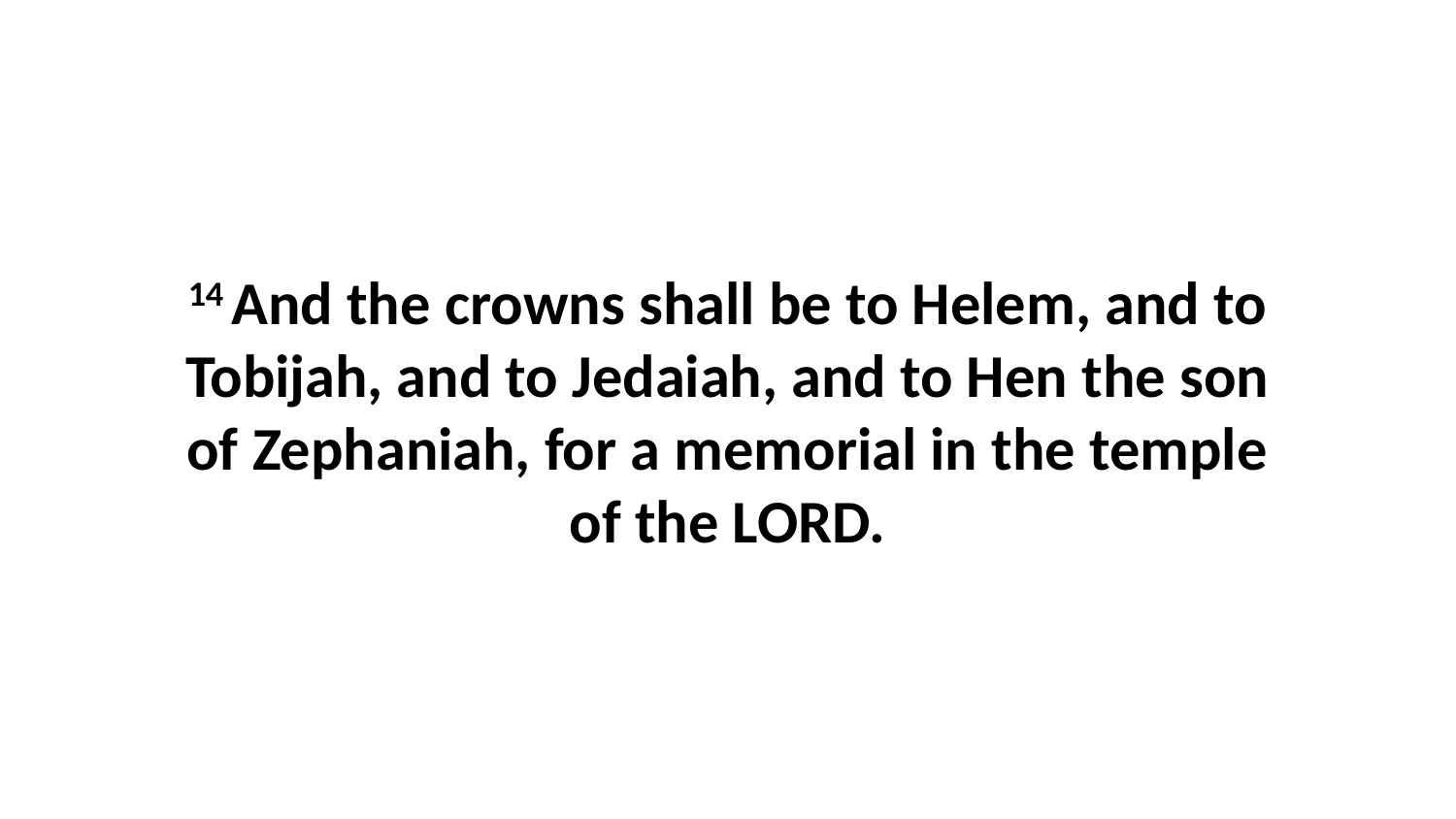

14 And the crowns shall be to Helem, and to Tobijah, and to Jedaiah, and to Hen the son of Zephaniah, for a memorial in the temple of the LORD.